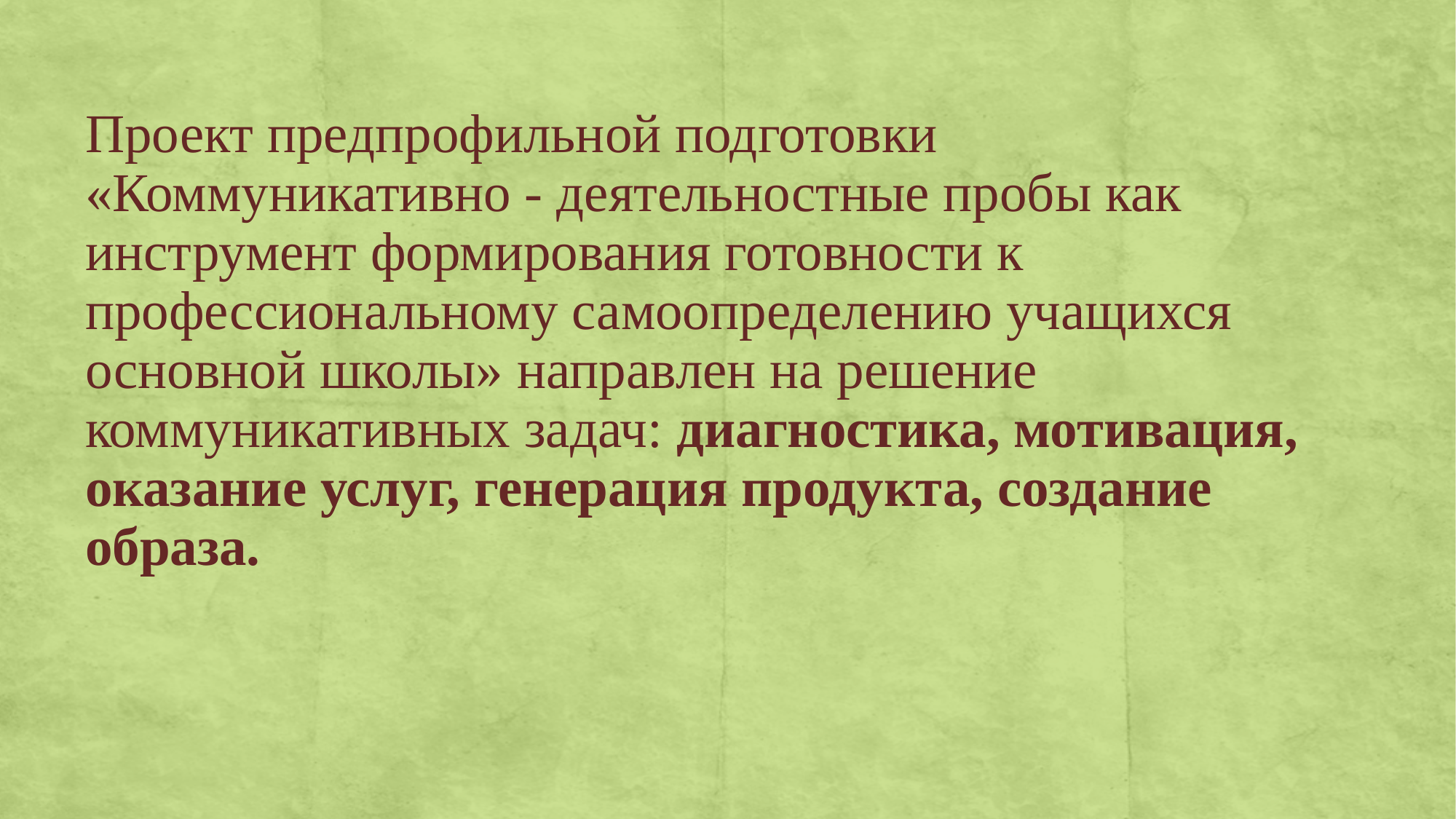

Проект предпрофильной подготовки  «Коммуникативно - деятельностные пробы как инструмент формирования готовности к профессиональному самоопределению учащихся основной школы» направлен на решение  коммуникативных задач: диагностика, мотивация, оказание услуг, генерация продукта, создание образа.